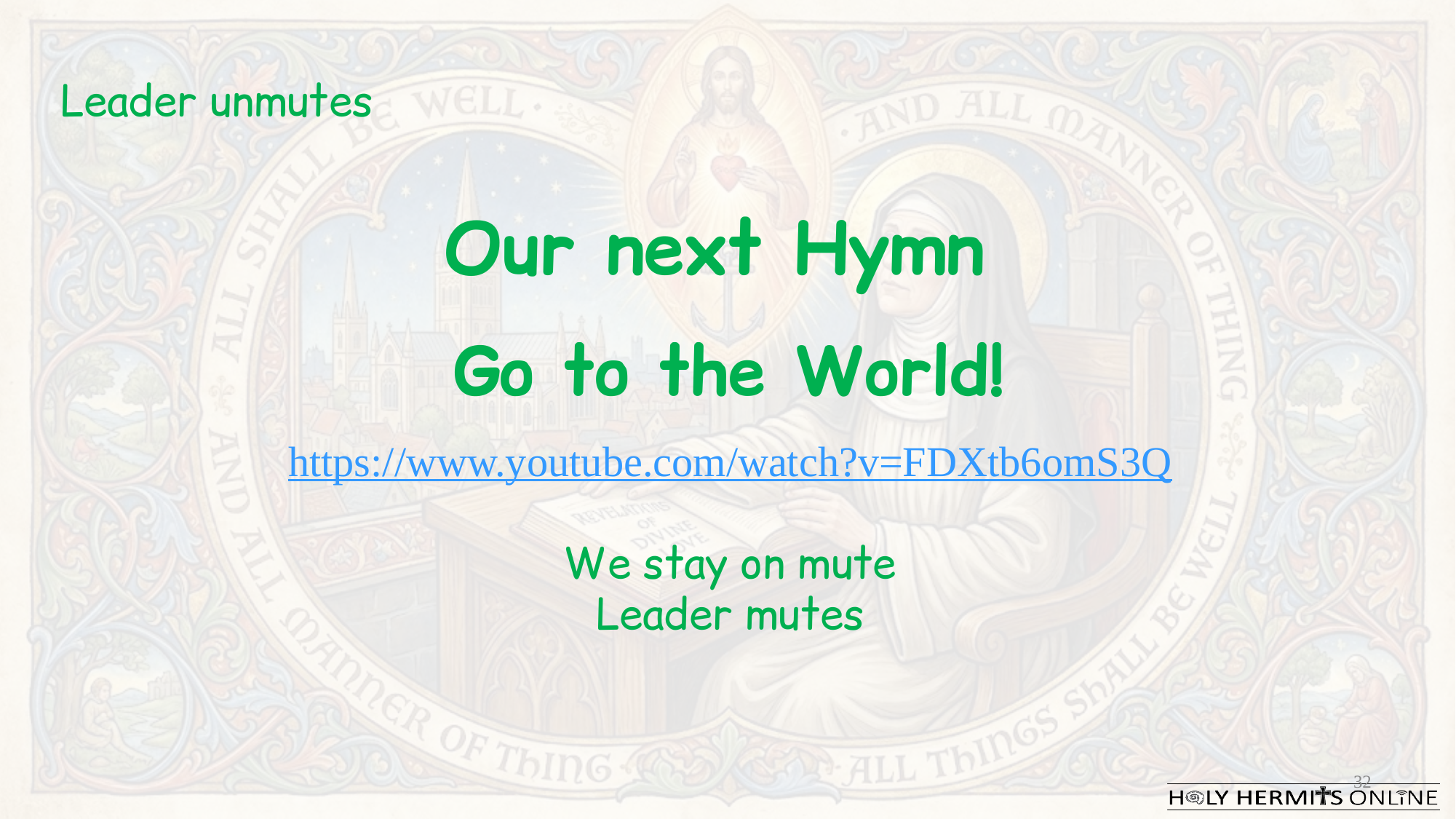

Leader unmutes

Our next Hymn
Go to the World!
https://www.youtube.com/watch?v=FDXtb6omS3Q

We stay on mute
Leader mutes
32